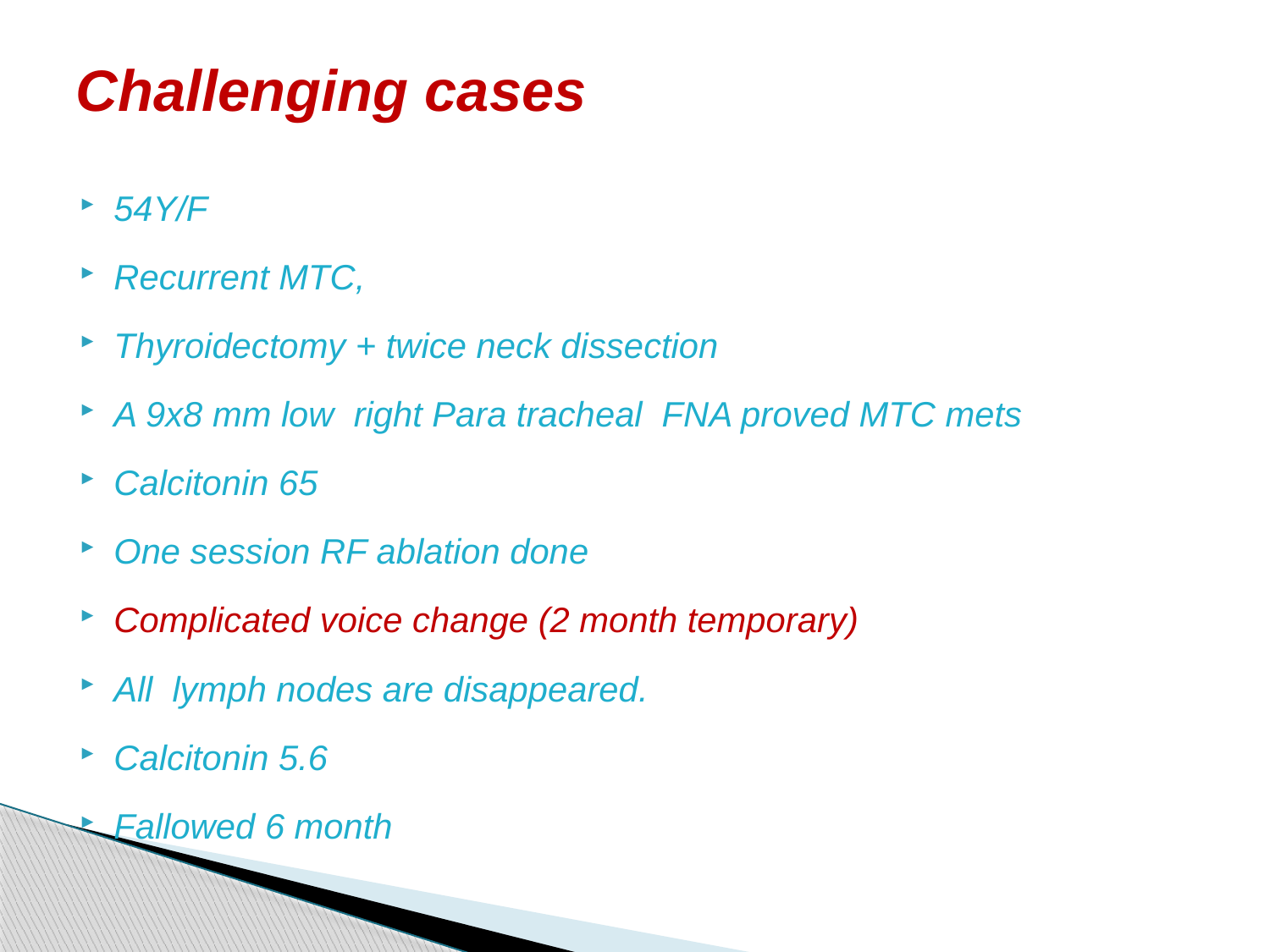

# Challenging cases
54Y/F
Recurrent MTC,
Thyroidectomy + twice neck dissection
A 9x8 mm low  right Para tracheal  FNA proved MTC mets
Calcitonin 65
One session RF ablation done
Complicated voice change (2 month temporary)
All  lymph nodes are disappeared.
Calcitonin 5.6
Fallowed 6 month